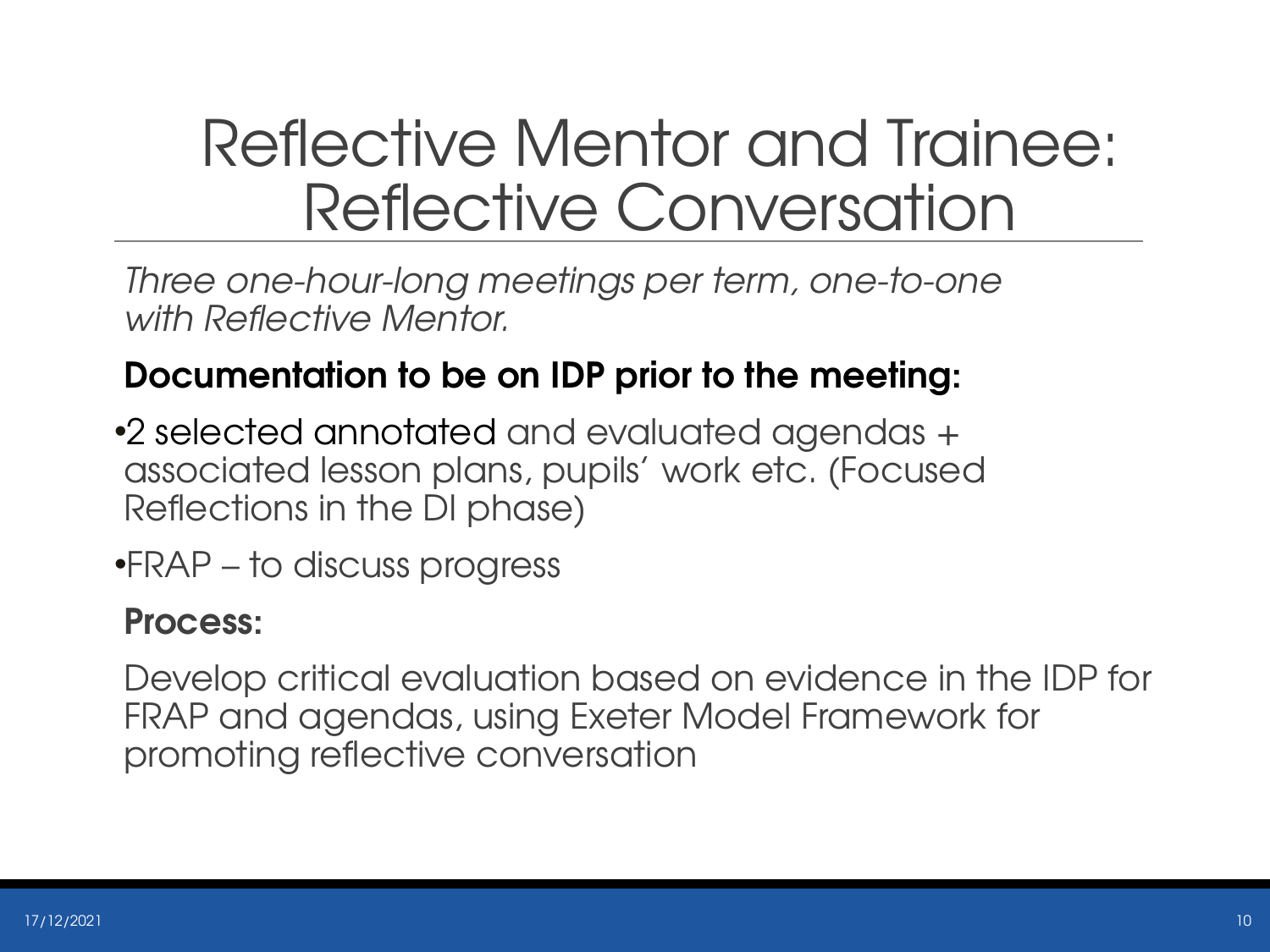

# Reflective Mentor and Trainee: Reflective Conversation
Three one-hour-long meetings per term, one-to-one with Reflective Mentor.​
Documentation to be on IDP prior to the meeting:​
2 selected annotated and evaluated agendas + associated lesson plans, pupils’ work etc. (Focused Reflections in the DI phase)​​
FRAP – to discuss progress
Process:​
Develop critical evaluation based on evidence in the IDP for FRAP and agendas, using Exeter Model Framework ​for promoting reflective conversation
17/12/2021
10